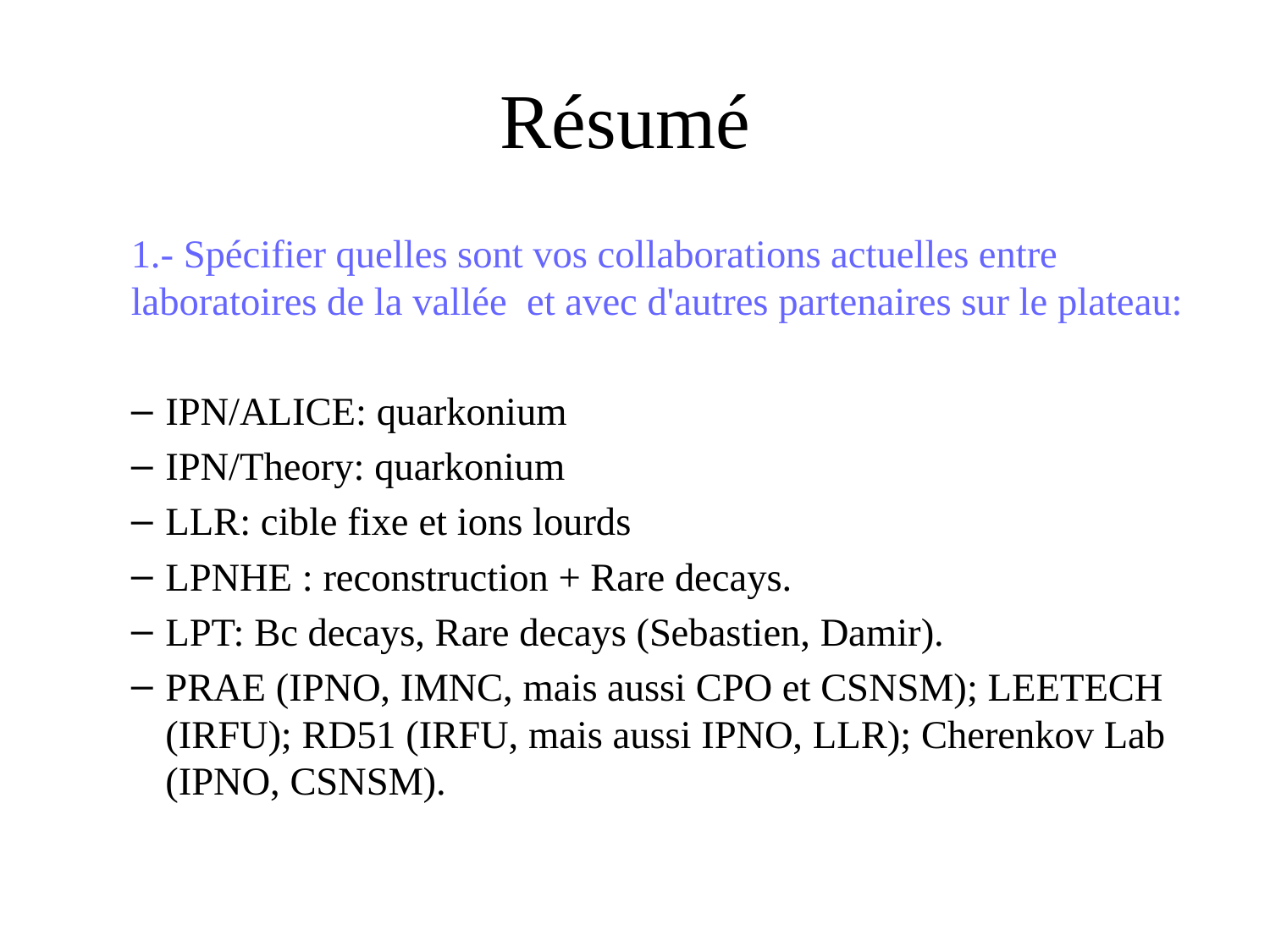

# Résumé
1.- Spécifier quelles sont vos collaborations actuelles entre laboratoires de la vallée  et avec d'autres partenaires sur le plateau:

IPN/ALICE: quarkonium
IPN/Theory: quarkonium
LLR: cible fixe et ions lourds
LPNHE : reconstruction + Rare decays.
LPT: Bc decays, Rare decays (Sebastien, Damir).
PRAE (IPNO, IMNC, mais aussi CPO et CSNSM); LEETECH (IRFU); RD51 (IRFU, mais aussi IPNO, LLR); Cherenkov Lab (IPNO, CSNSM).